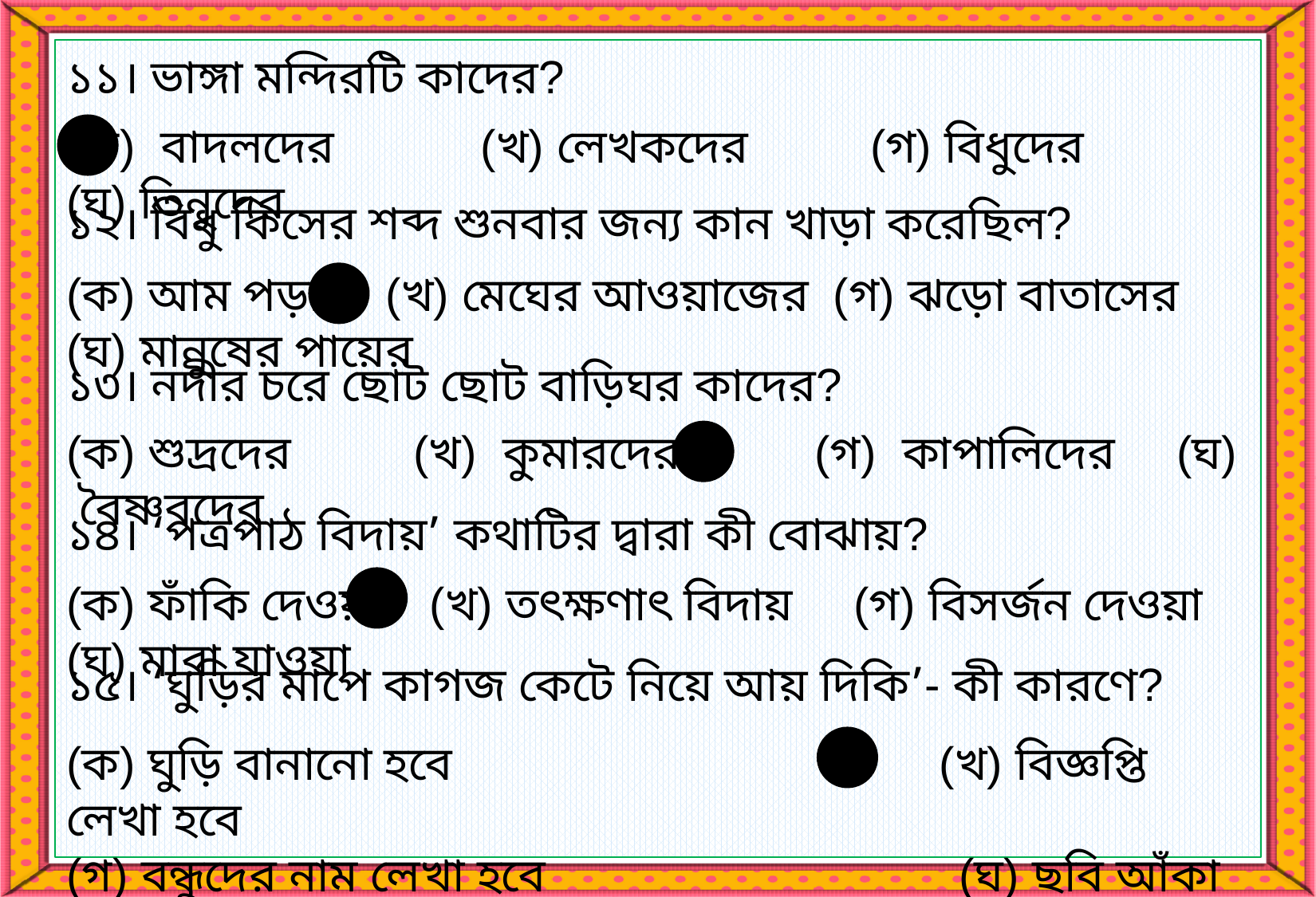

১১। ভাঙ্গা মন্দিরটি কাদের?
(ক)  বাদলদের            (খ) লেখকদের          (গ) বিধুদের             (ঘ) তিনুদের

১২। বিধু কিসের শব্দ শুনবার জন্য কান খাড়া করেছিল?
(ক) আম পড়ার   (খ) মেঘের আওয়াজের  (গ) ঝড়ো বাতাসের  (ঘ) মানুষের পায়ের

১৩। নদীর চরে ছোট ছোট বাড়িঘর কাদের?
(ক) শুদ্রদের          (খ)  কুমারদের           (গ)  কাপালিদের     (ঘ)  বৈষ্ণবদের

১৪। ‘পত্রপাঠ বিদায়’ কথাটির দ্বারা কী বোঝায়?
(ক) ফাঁকি দেওয়া    (খ) তৎক্ষণাৎ বিদায়     (গ) বিসর্জন দেওয়া   (ঘ) মারা যাওয়া

১৫। ‘ঘুড়ির মাপে কাগজ কেটে নিয়ে আয় দিকি’- কী কারণে?
(ক) ঘুড়ি বানানো হবে                                        (খ) বিজ্ঞপ্তি লেখা হবে
(গ) বন্ধুদের নাম লেখা হবে                                  (ঘ) ছবি আঁকা হবে